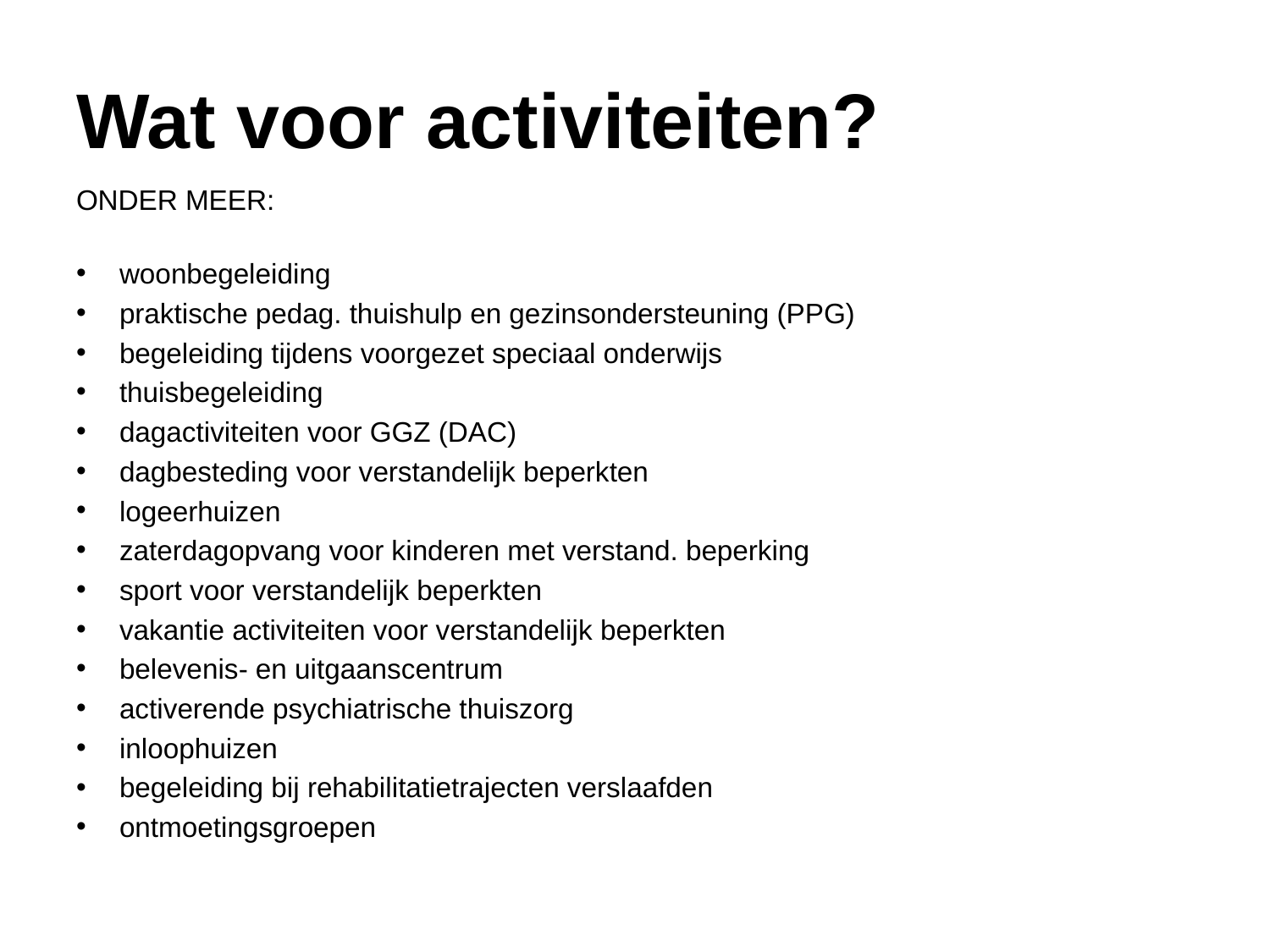

# Wat voor activiteiten?
ONDER MEER:
woonbegeleiding
praktische pedag. thuishulp en gezinsondersteuning (PPG)
begeleiding tijdens voorgezet speciaal onderwijs
thuisbegeleiding
dagactiviteiten voor GGZ (DAC)
dagbesteding voor verstandelijk beperkten
logeerhuizen
zaterdagopvang voor kinderen met verstand. beperking
sport voor verstandelijk beperkten
vakantie activiteiten voor verstandelijk beperkten
belevenis- en uitgaanscentrum
activerende psychiatrische thuiszorg
inloophuizen
begeleiding bij rehabilitatietrajecten verslaafden
ontmoetingsgroepen